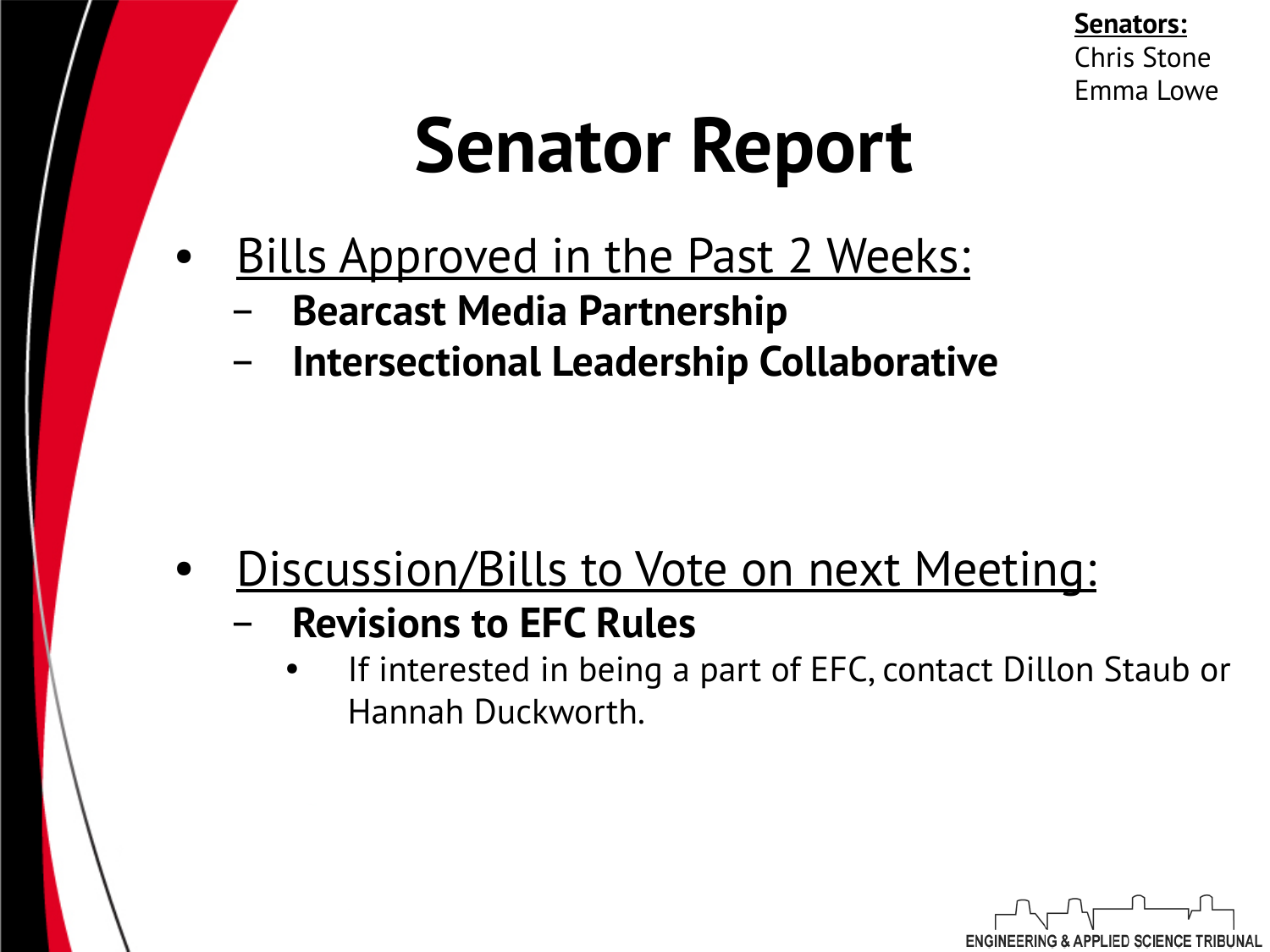

Senators:
Chris Stone
Emma Lowe

# Senator Report
Bills Approved in the Past 2 Weeks:
Bearcast Media Partnership
Intersectional Leadership Collaborative

Discussion/Bills to Vote on next Meeting:
Revisions to EFC Rules
If interested in being a part of EFC, contact Dillon Staub or Hannah Duckworth.